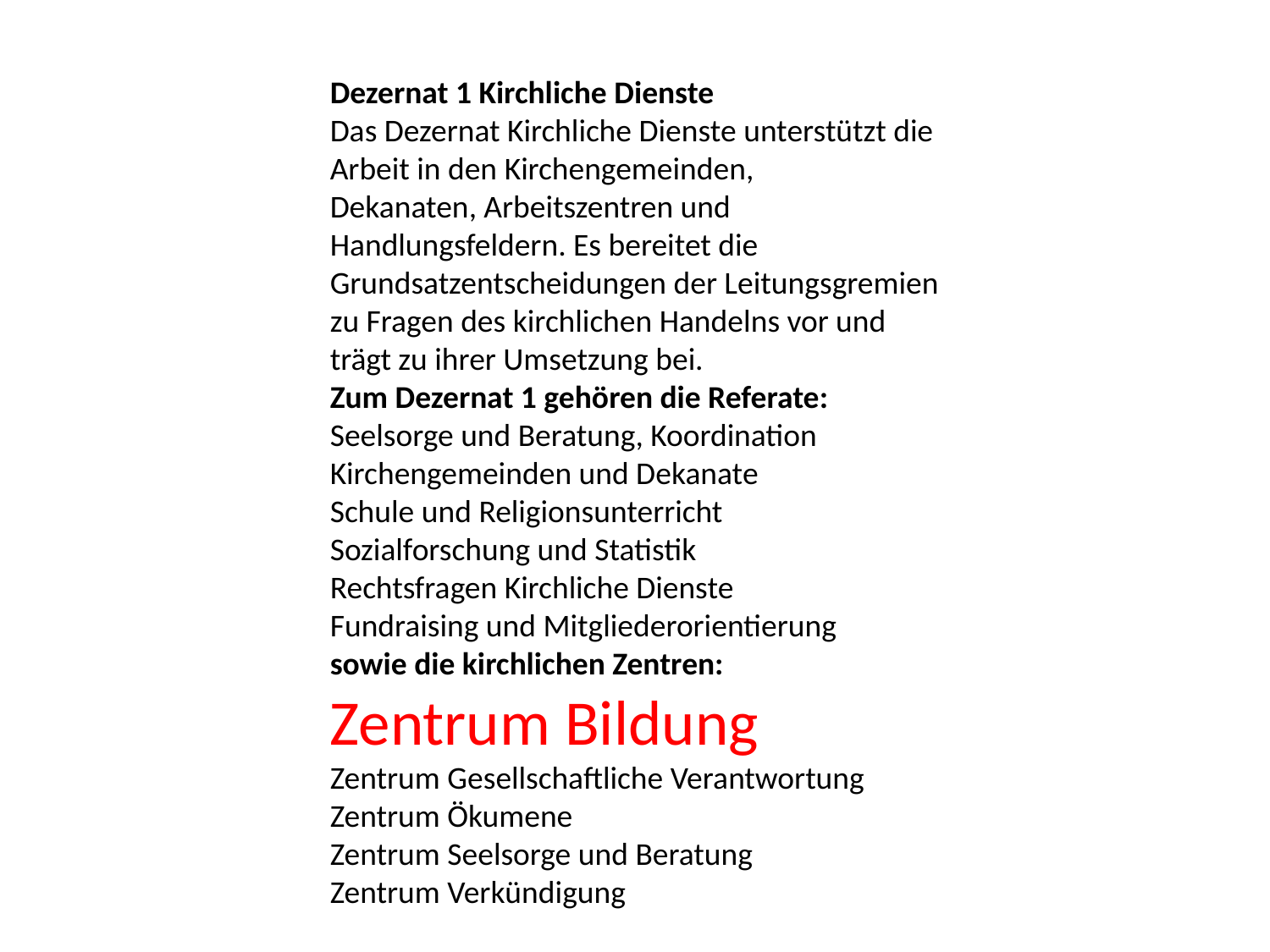

Dezernat 1 Kirchliche Dienste
Das Dezernat Kirchliche Dienste unterstützt die Arbeit in den Kirchengemeinden,
Dekanaten, Arbeitszentren und Handlungsfeldern. Es bereitet die Grundsatzentscheidungen der Leitungsgremien zu Fragen des kirchlichen Handelns vor und trägt zu ihrer Umsetzung bei.
Zum Dezernat 1 gehören die Referate:
Seelsorge und Beratung, Koordination
Kirchengemeinden und Dekanate
Schule und Religionsunterricht
Sozialforschung und Statistik
Rechtsfragen Kirchliche Dienste
Fundraising und Mitgliederorientierung
sowie die kirchlichen Zentren:
Zentrum Bildung
Zentrum Gesellschaftliche Verantwortung
Zentrum Ökumene
Zentrum Seelsorge und Beratung
Zentrum Verkündigung